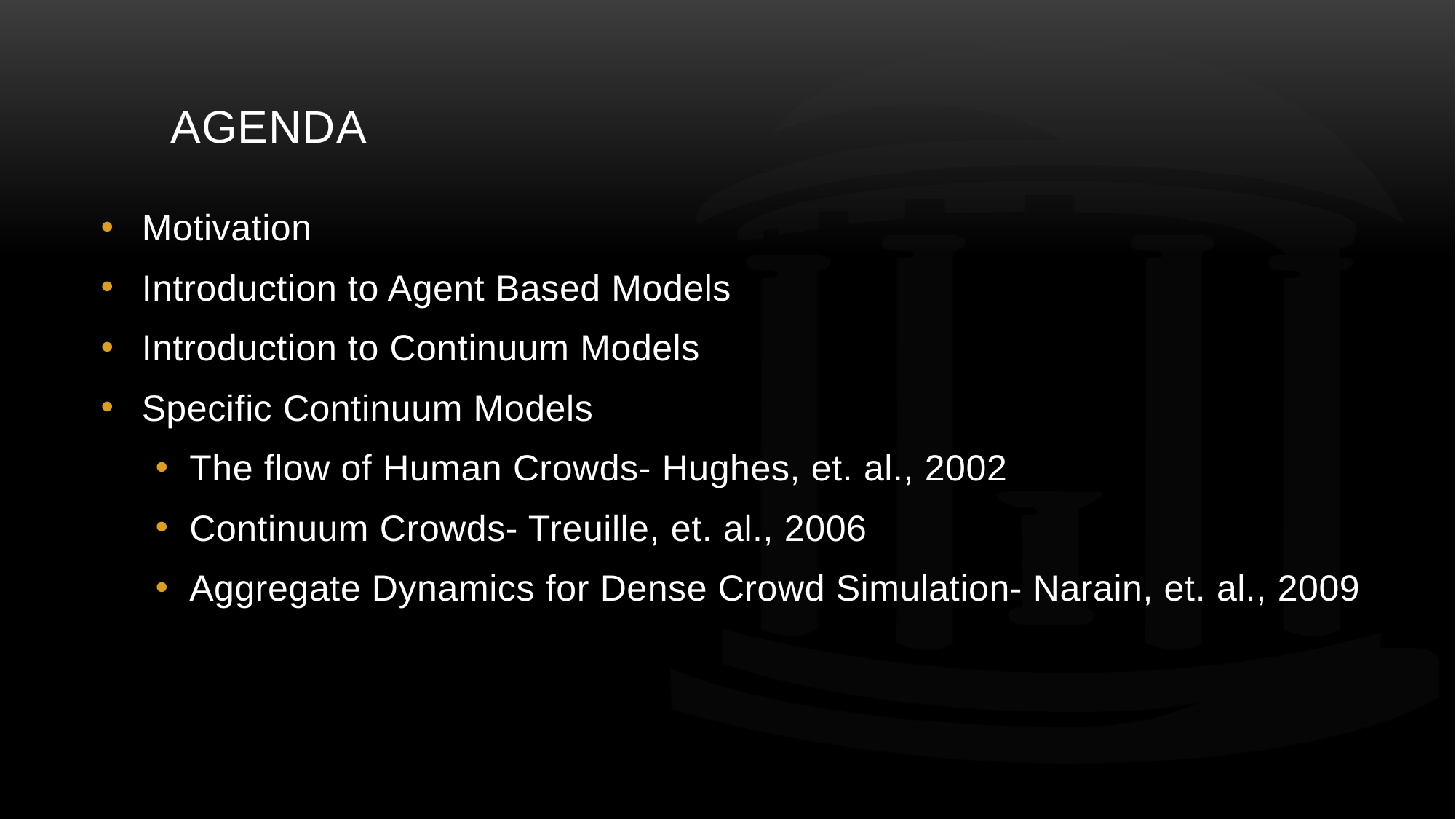

# Agenda
Motivation
Introduction to Agent Based Models
Introduction to Continuum Models
Specific Continuum Models
The flow of Human Crowds- Hughes, et. al., 2002
Continuum Crowds- Treuille, et. al., 2006
Aggregate Dynamics for Dense Crowd Simulation- Narain, et. al., 2009